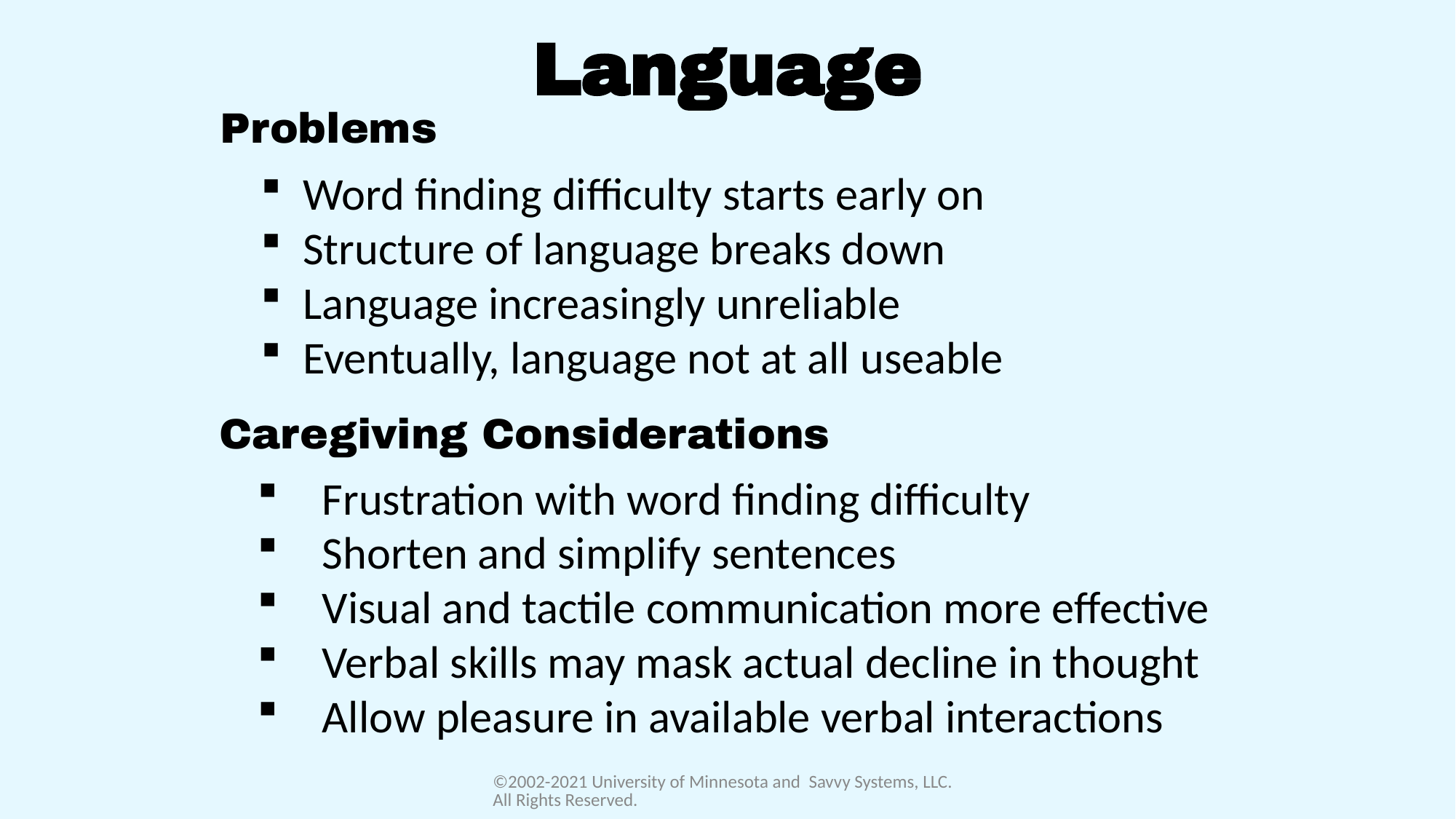

Language
Problems
 Word finding difficulty starts early on
 Structure of language breaks down
 Language increasingly unreliable
 Eventually, language not at all useable
Caregiving Considerations
 Frustration with word finding difficulty
 Shorten and simplify sentences
 Visual and tactile communication more effective
 Verbal skills may mask actual decline in thought
 Allow pleasure in available verbal interactions
©2002-2021 University of Minnesota and  Savvy Systems, LLC.  All Rights Reserved.